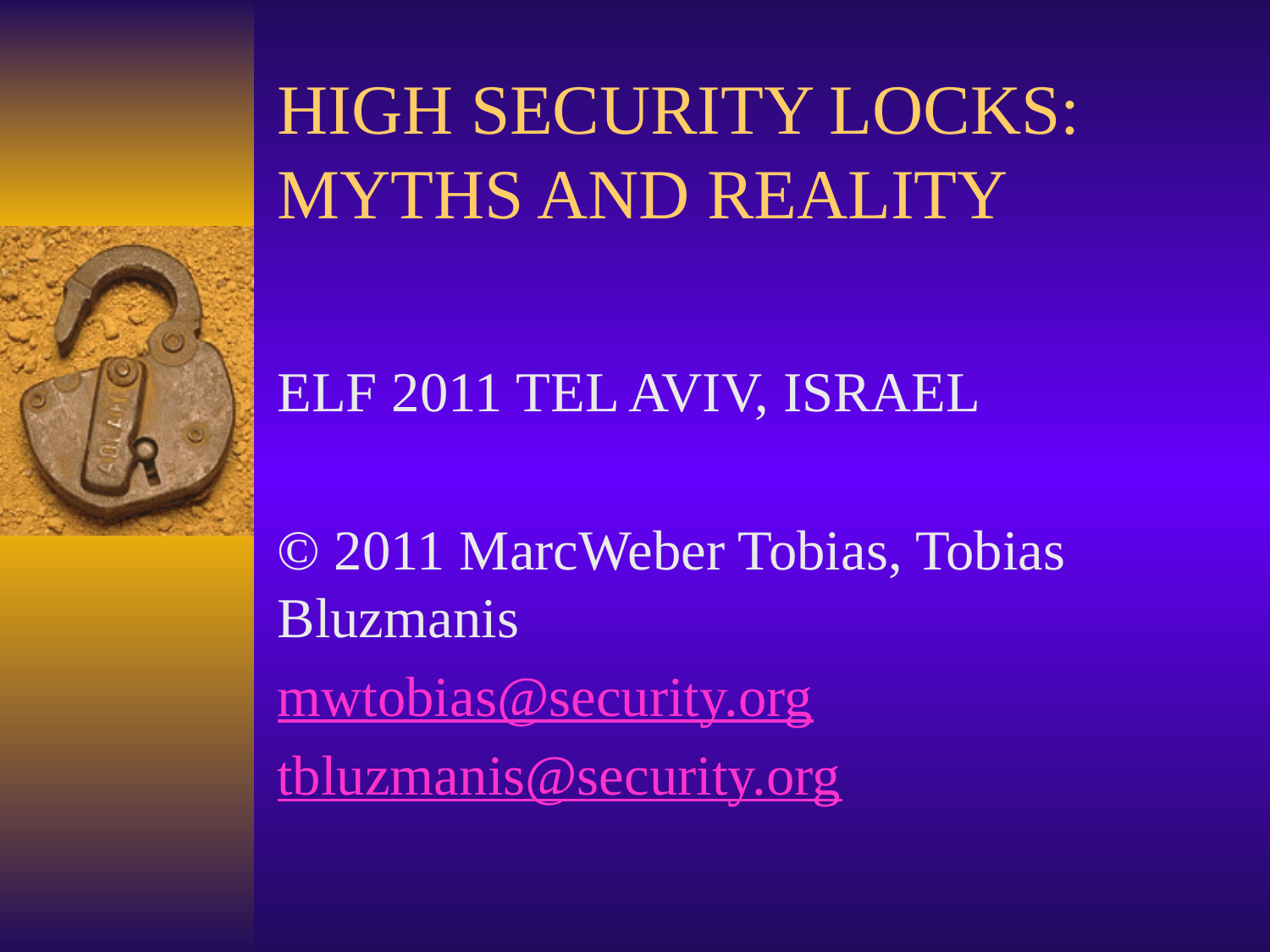

# HIGH SECURITY LOCKS: MYTHS AND REALITY
ELF 2011 TEL AVIV, ISRAEL

© 2011 MarcWeber Tobias, Tobias Bluzmanis
mwtobias@security.org
tbluzmanis@security.org